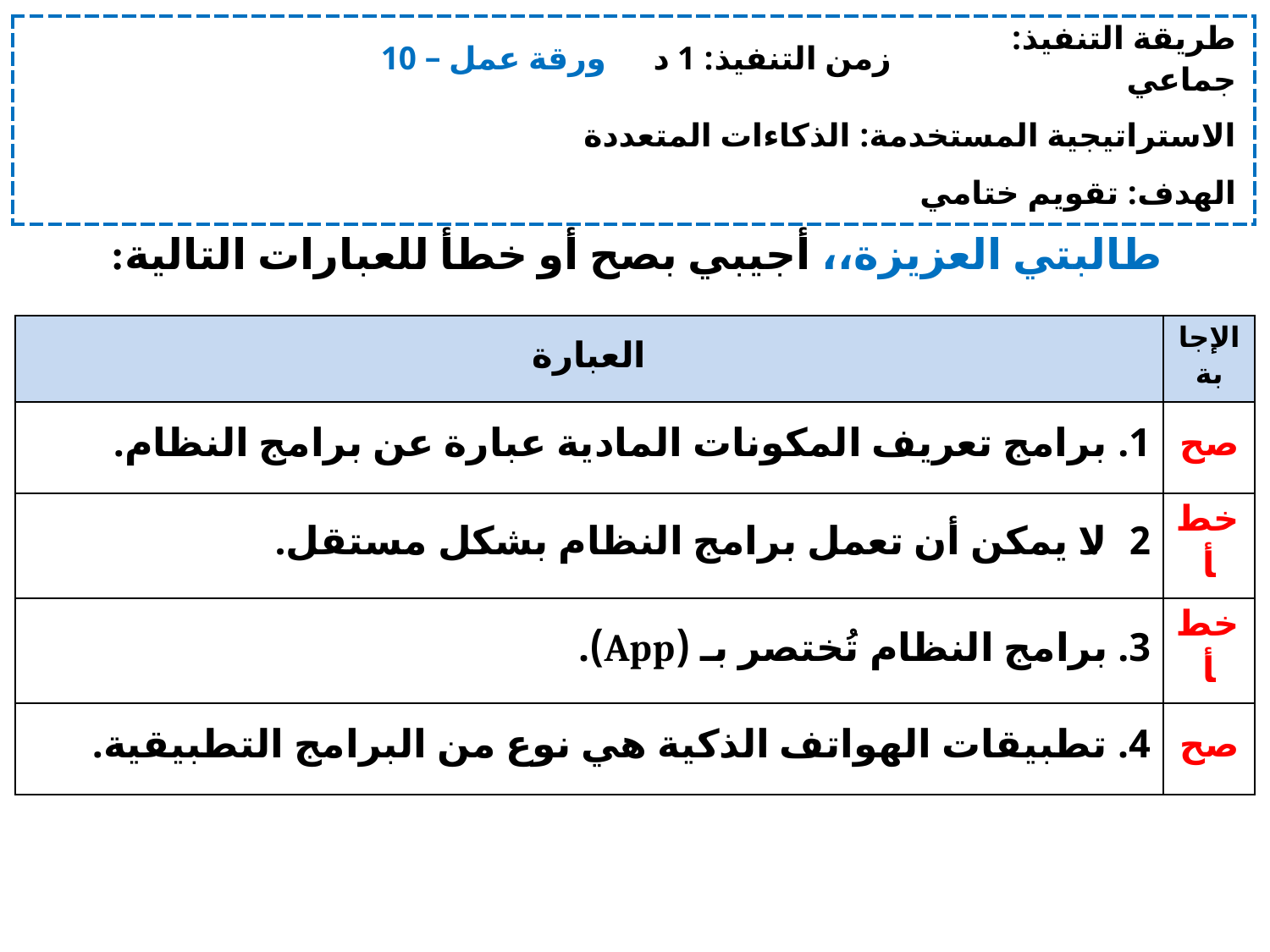

| ورقة عمل – 10 | زمن التنفيذ: 1 د | طريقة التنفيذ: جماعي |
| --- | --- | --- |
| الاستراتيجية المستخدمة: الذكاءات المتعددة |  |  |
| الهدف: تقويم ختامي |  |  |

طالبتي العزيزة،، أجيبي بصح أو خطأ للعبارات التالية:
| العبارة | الإجابة |
| --- | --- |
| 1. برامج تعريف المكونات المادية عبارة عن برامج النظام. | صح |
| 2. لا يمكن أن تعمل برامج النظام بشكل مستقل. | خطأ |
| 3. برامج النظام تُختصر بـ (App). | خطأ |
| 4. تطبيقات الهواتف الذكية هي نوع من البرامج التطبيقية. | صح |